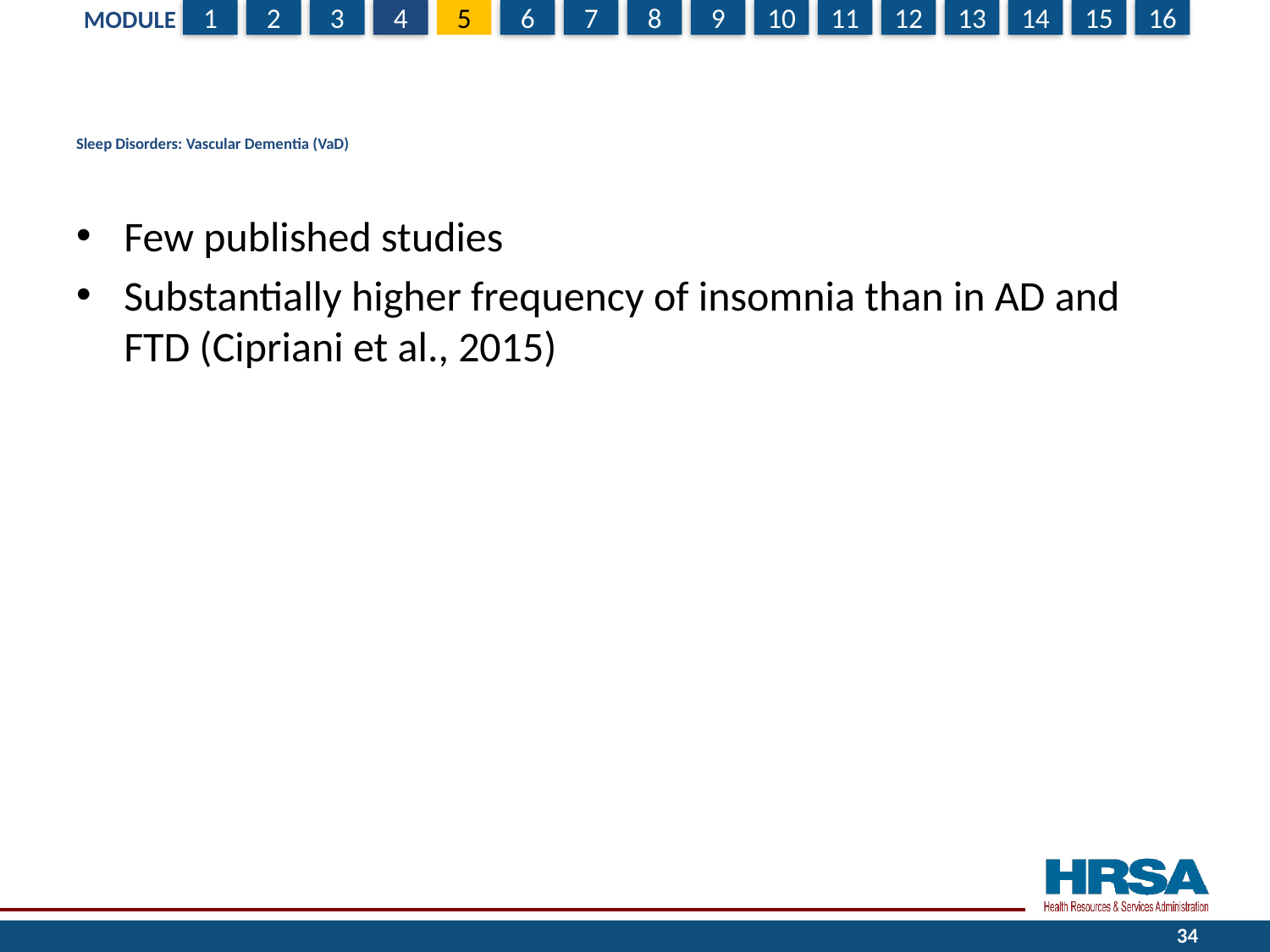

# Sleep Disorders: Vascular Dementia (VaD)
Few published studies
Substantially higher frequency of insomnia than in AD and FTD (Cipriani et al., 2015)